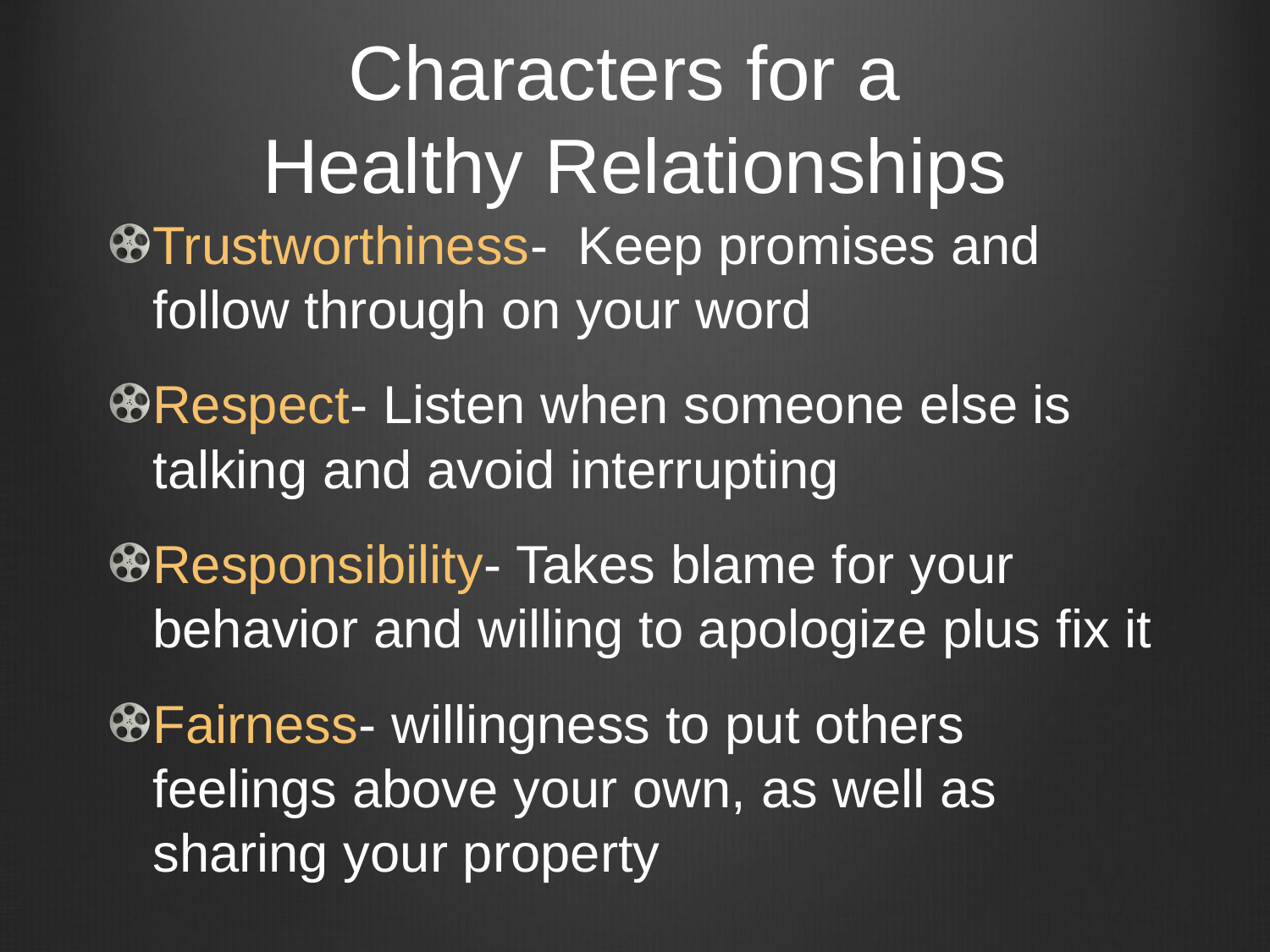

# Characters for a Healthy Relationships
Trustworthiness-  Keep promises and follow through on your word
Respect- Listen when someone else is talking and avoid interrupting
Responsibility- Takes blame for your behavior and willing to apologize plus fix it
Fairness- willingness to put others feelings above your own, as well as sharing your property